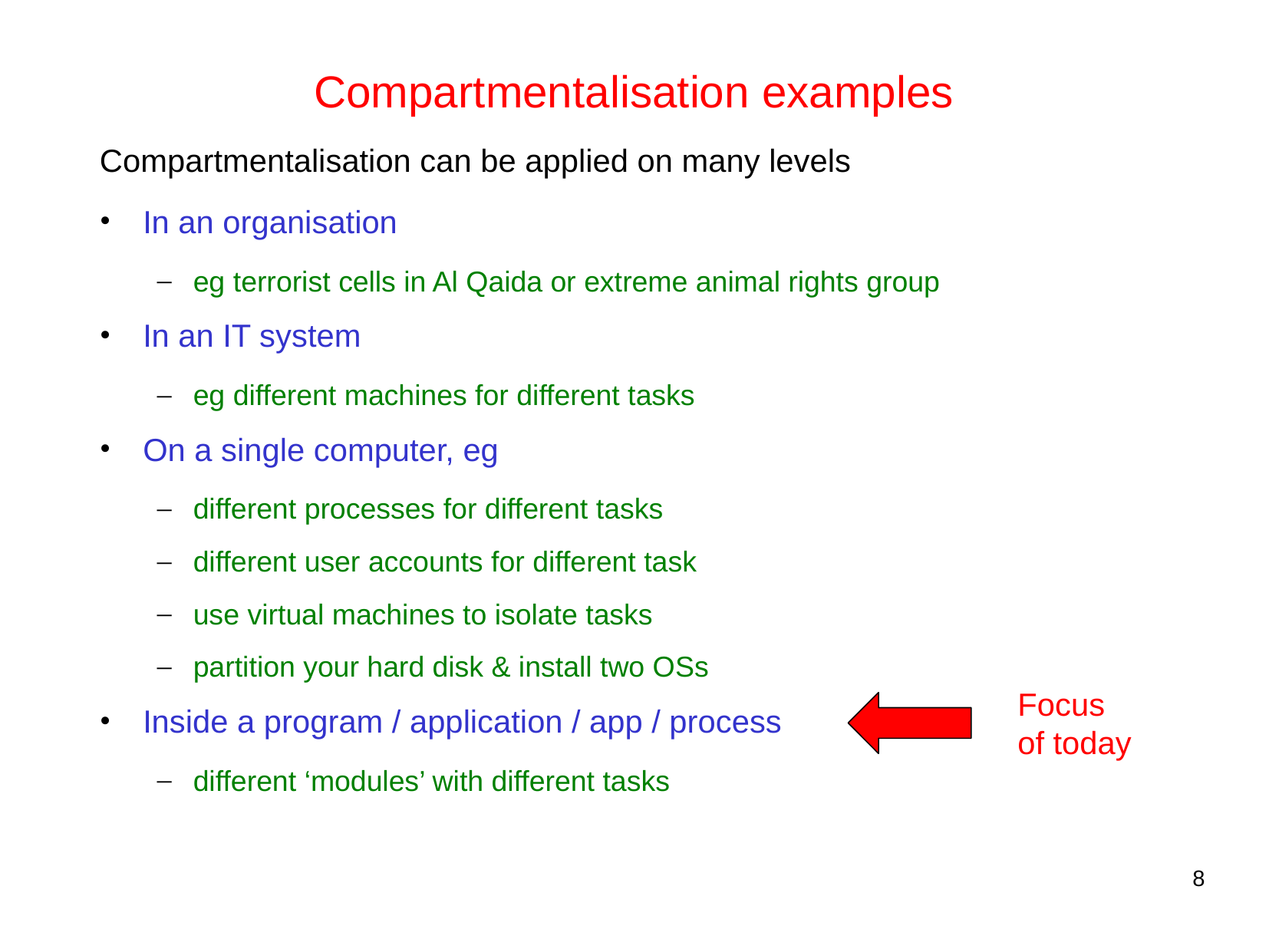

# Compartmentalisation examples
Compartmentalisation can be applied on many levels
In an organisation
eg terrorist cells in Al Qaida or extreme animal rights group
In an IT system
eg different machines for different tasks
On a single computer, eg
different processes for different tasks
different user accounts for different task
use virtual machines to isolate tasks
partition your hard disk & install two OSs
Inside a program / application / app / process
different ‘modules’ with different tasks

Focus
of today

8